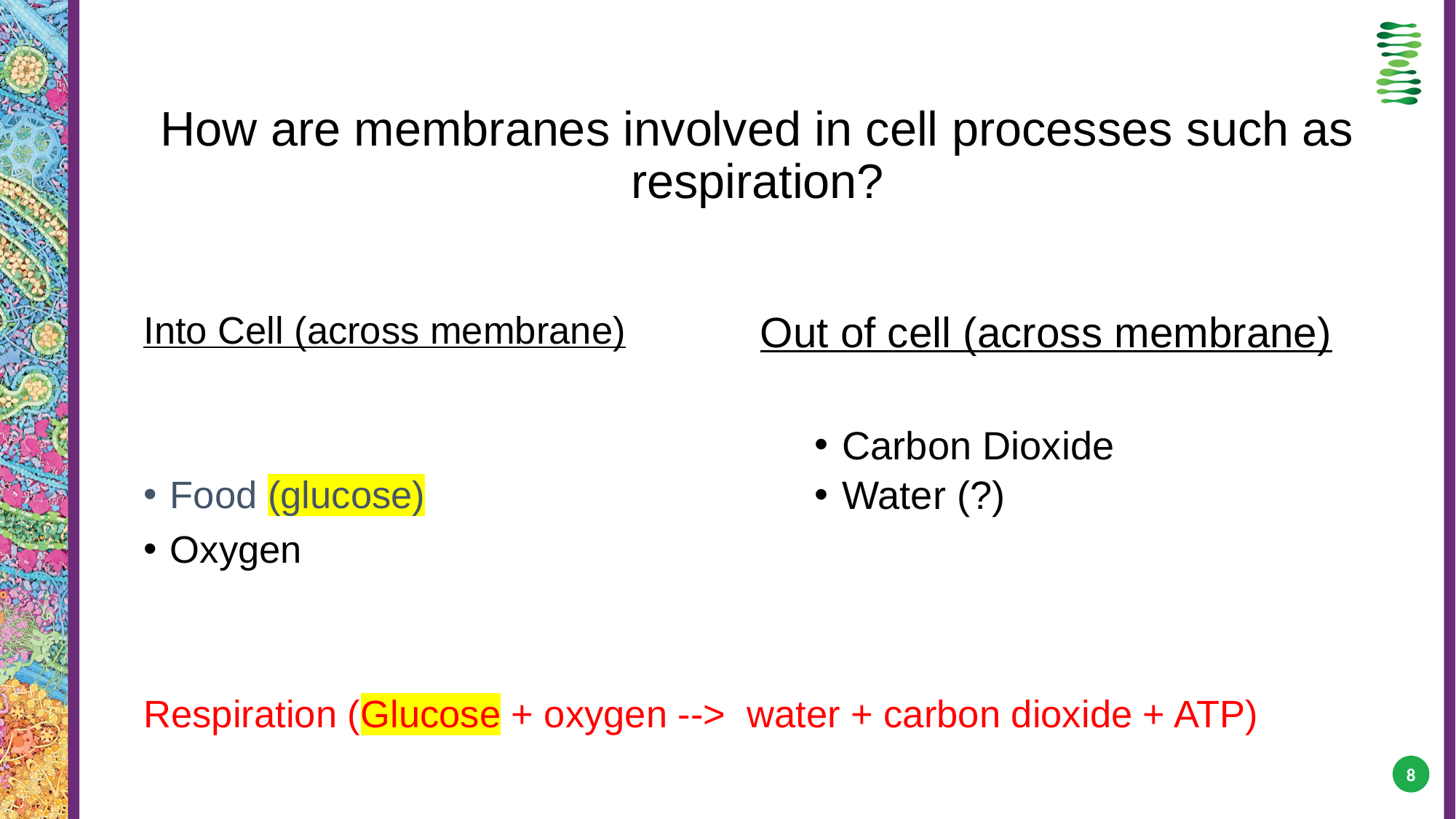

# How are membranes involved in cell processes such as respiration?
Into Cell (across membrane)

Food (glucose)
Oxygen

Respiration (Glucose + oxygen -->  water + carbon dioxide + ATP)
Out of cell (across membrane)

Carbon Dioxide
Water (?)
8